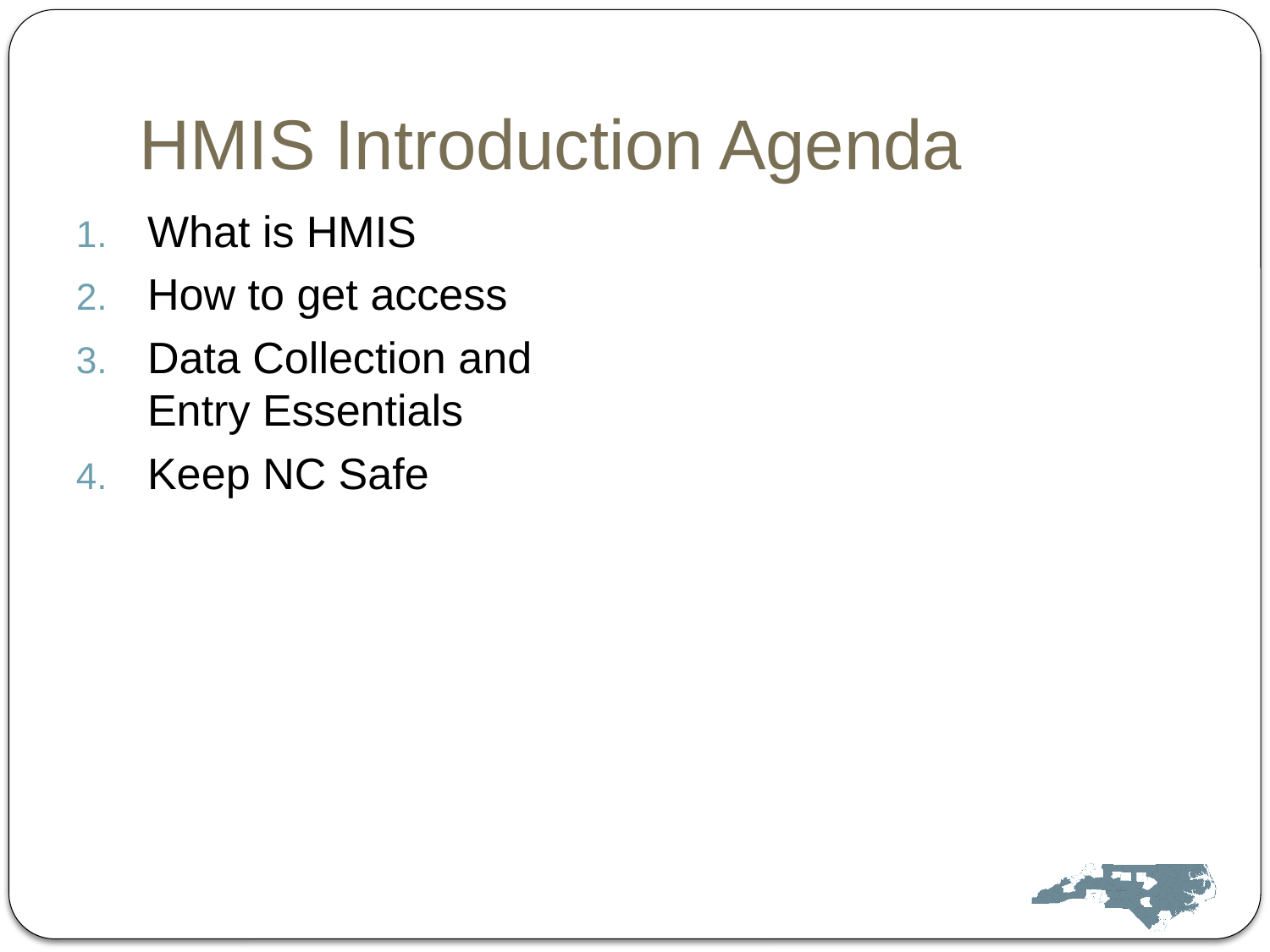

# HMIS Introduction Agenda
What is HMIS
How to get access
Data Collection and Entry Essentials
Keep NC Safe